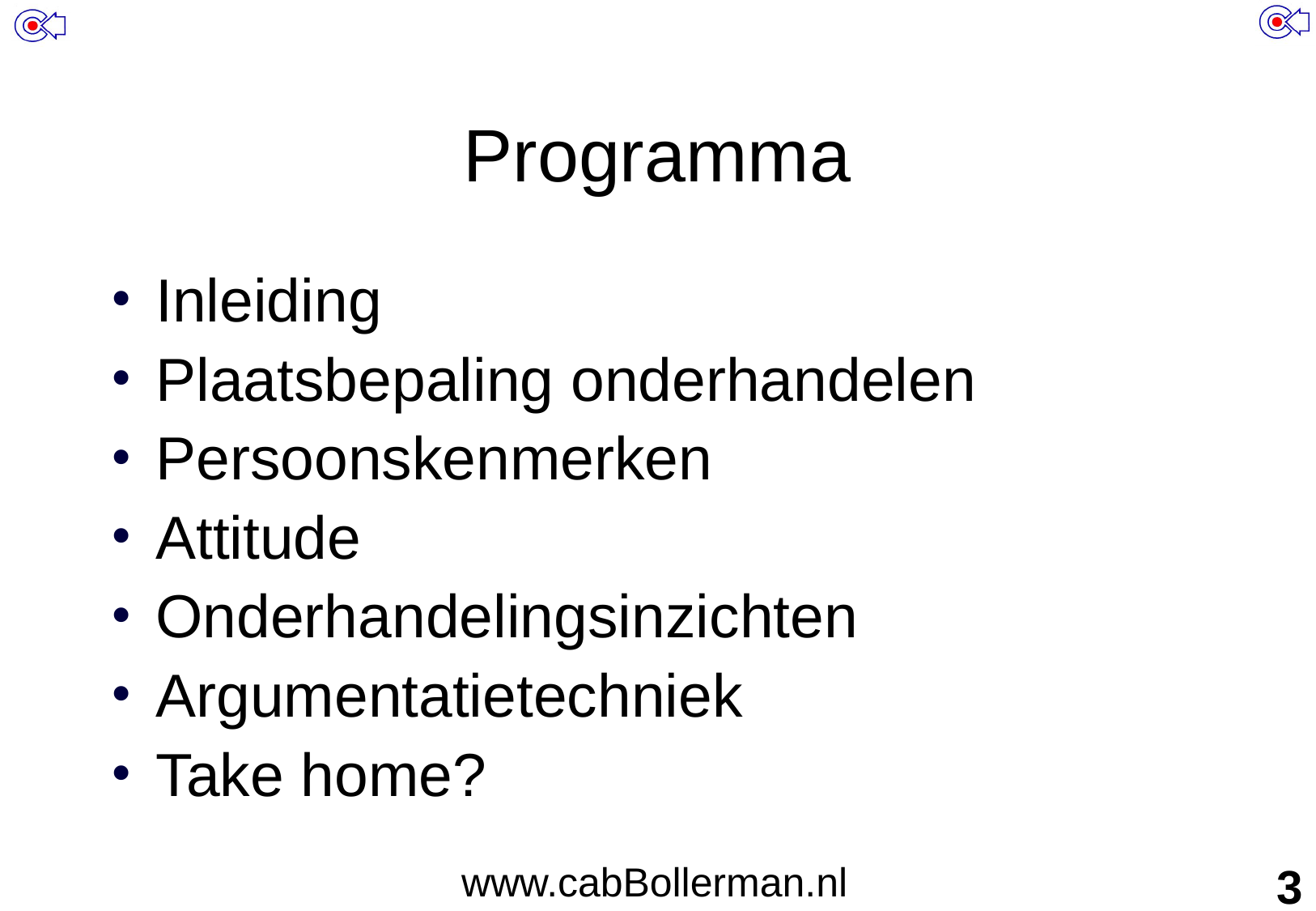

# Programma
Inleiding
Plaatsbepaling onderhandelen
Persoonskenmerken
Attitude
Onderhandelingsinzichten
Argumentatietechniek
Take home?

www.cabBollerman.nl
3